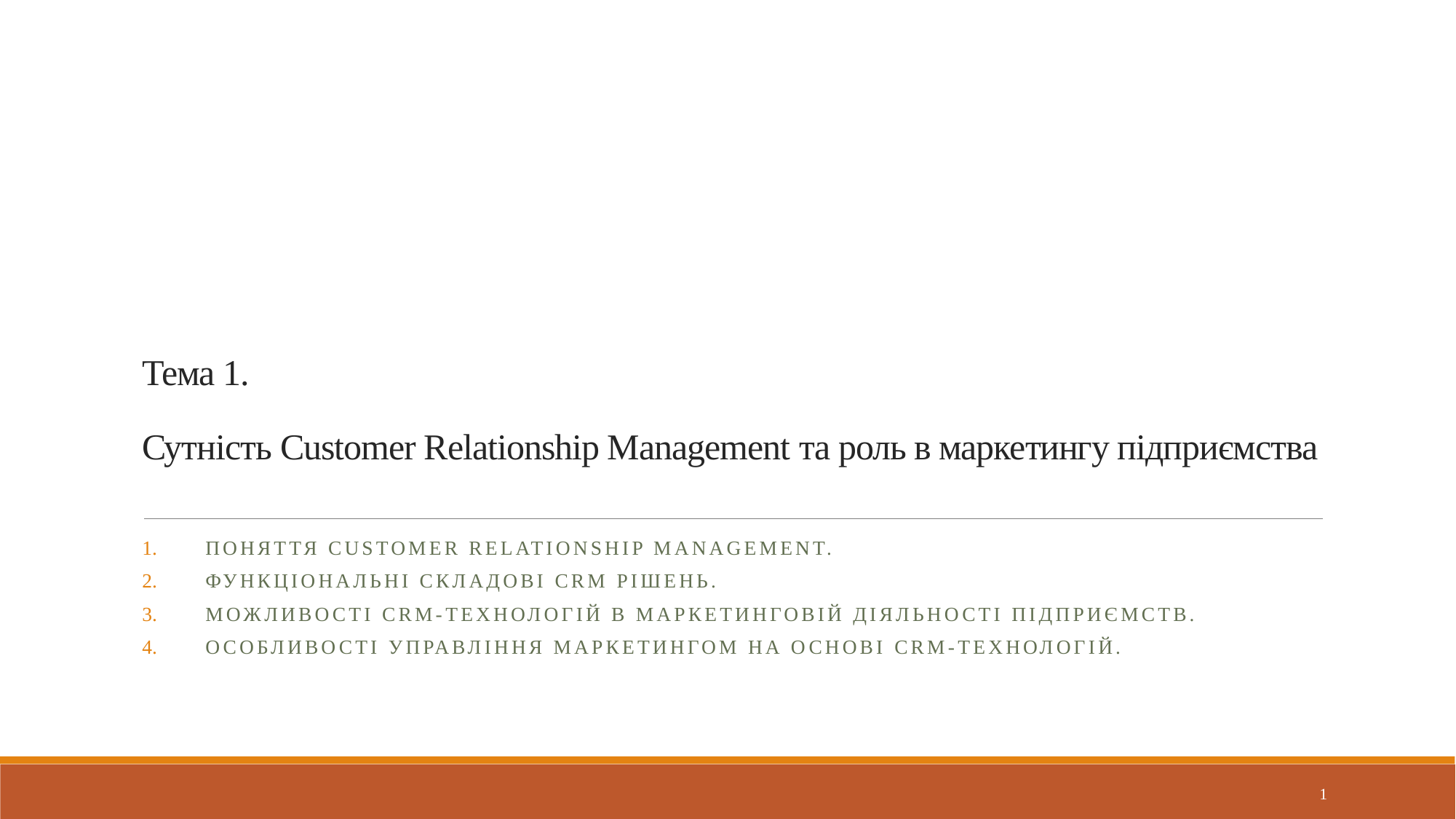

# Тема 1. Сутність Customer Relationship Management та роль в маркетингу підприємства
Поняття Customer Relationship Management.
Функціональні складові CRM рішень.
Можливості CRM-технологій в маркетинговій діяльності підприємств.
Особливості управління маркетингом на основі CRM-технологій.

1